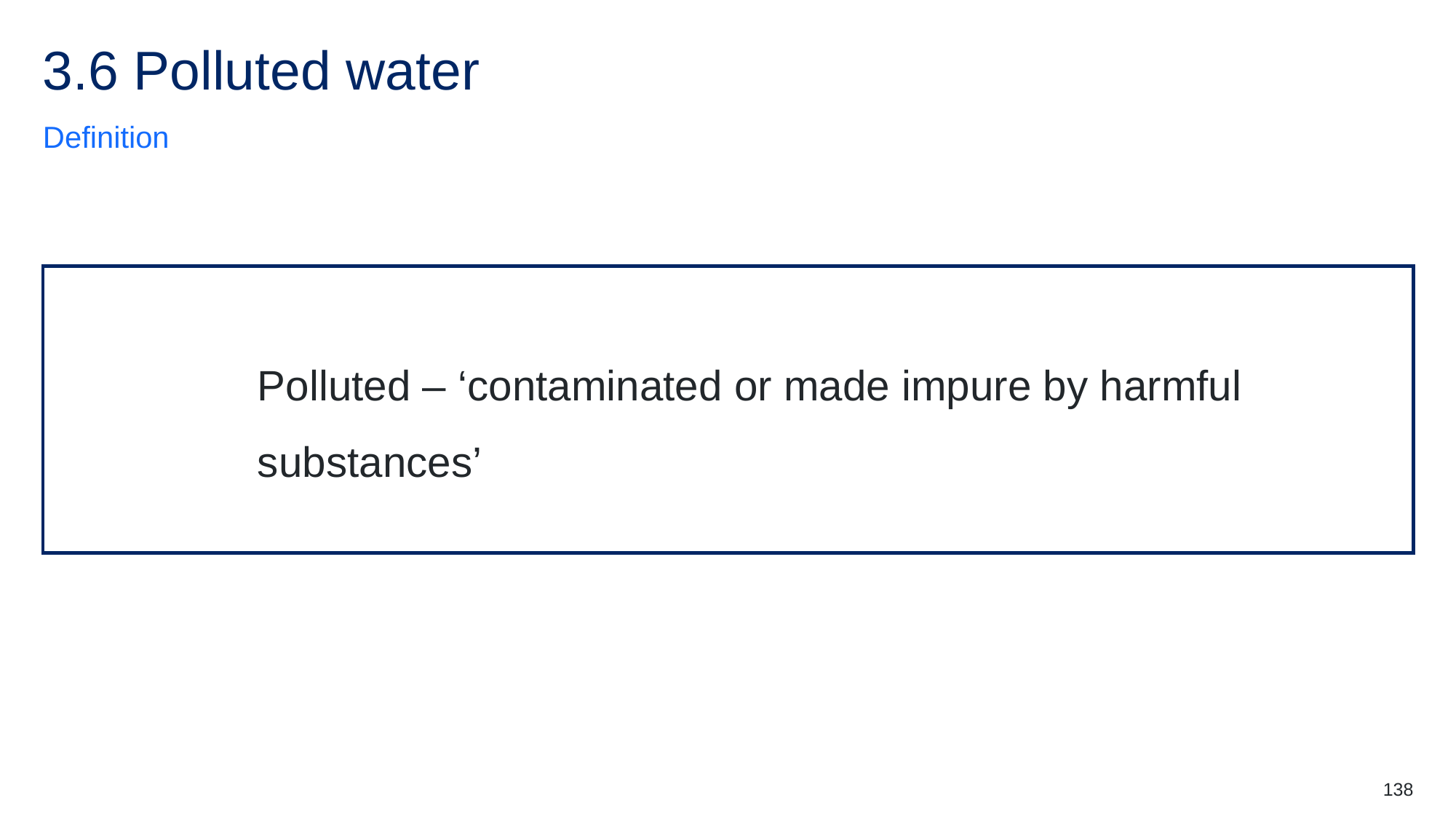

# 3.6 Polluted water
Definition
Polluted – ‘contaminated or made impure by harmful substances’
138